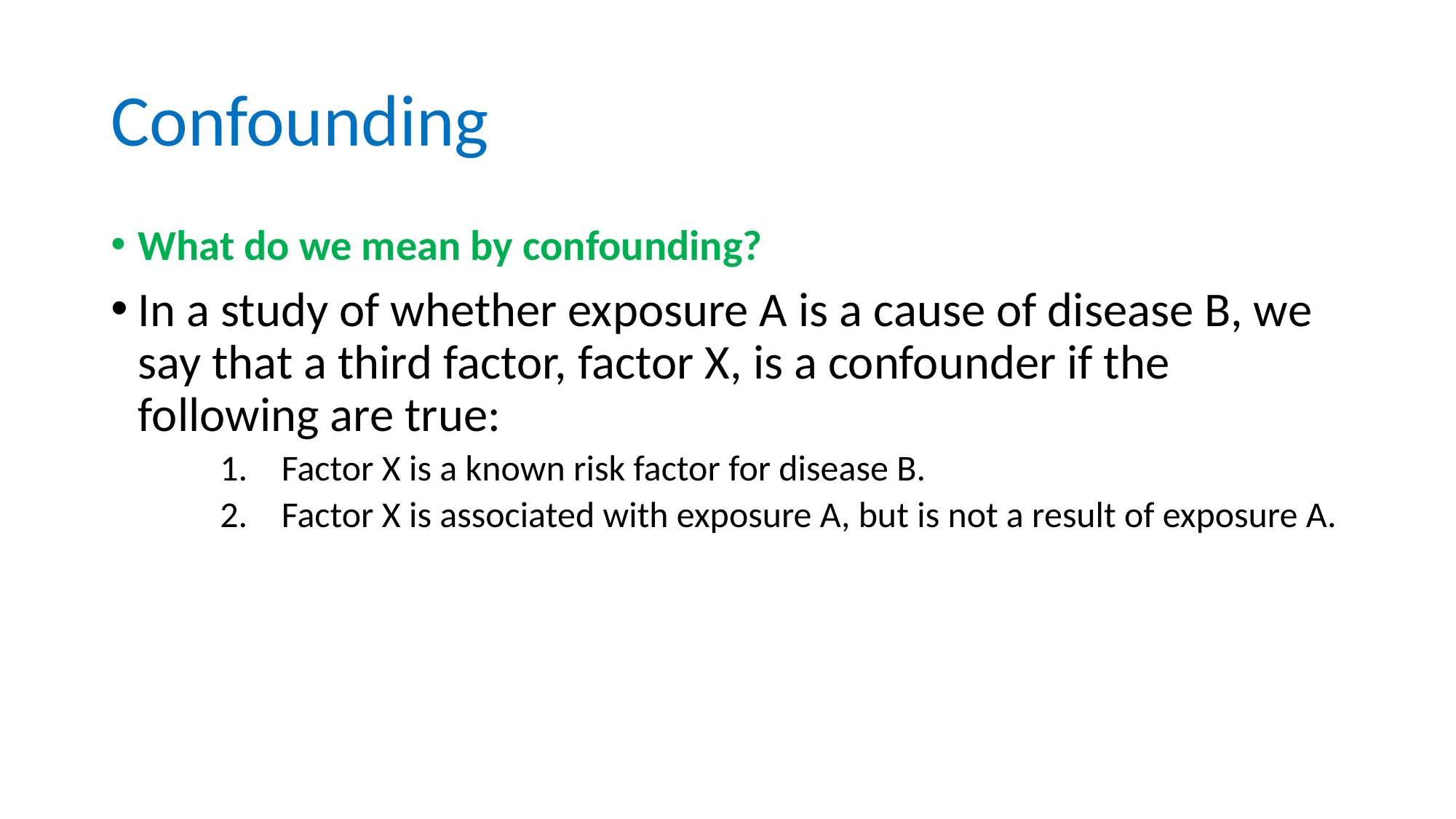

# Confounding
What do we mean by confounding?
In a study of whether exposure A is a cause of disease B, we say that a third factor, factor X, is a confounder if the following are true:
Factor X is a known risk factor for disease B.
Factor X is associated with exposure A, but is not a result of exposure A.